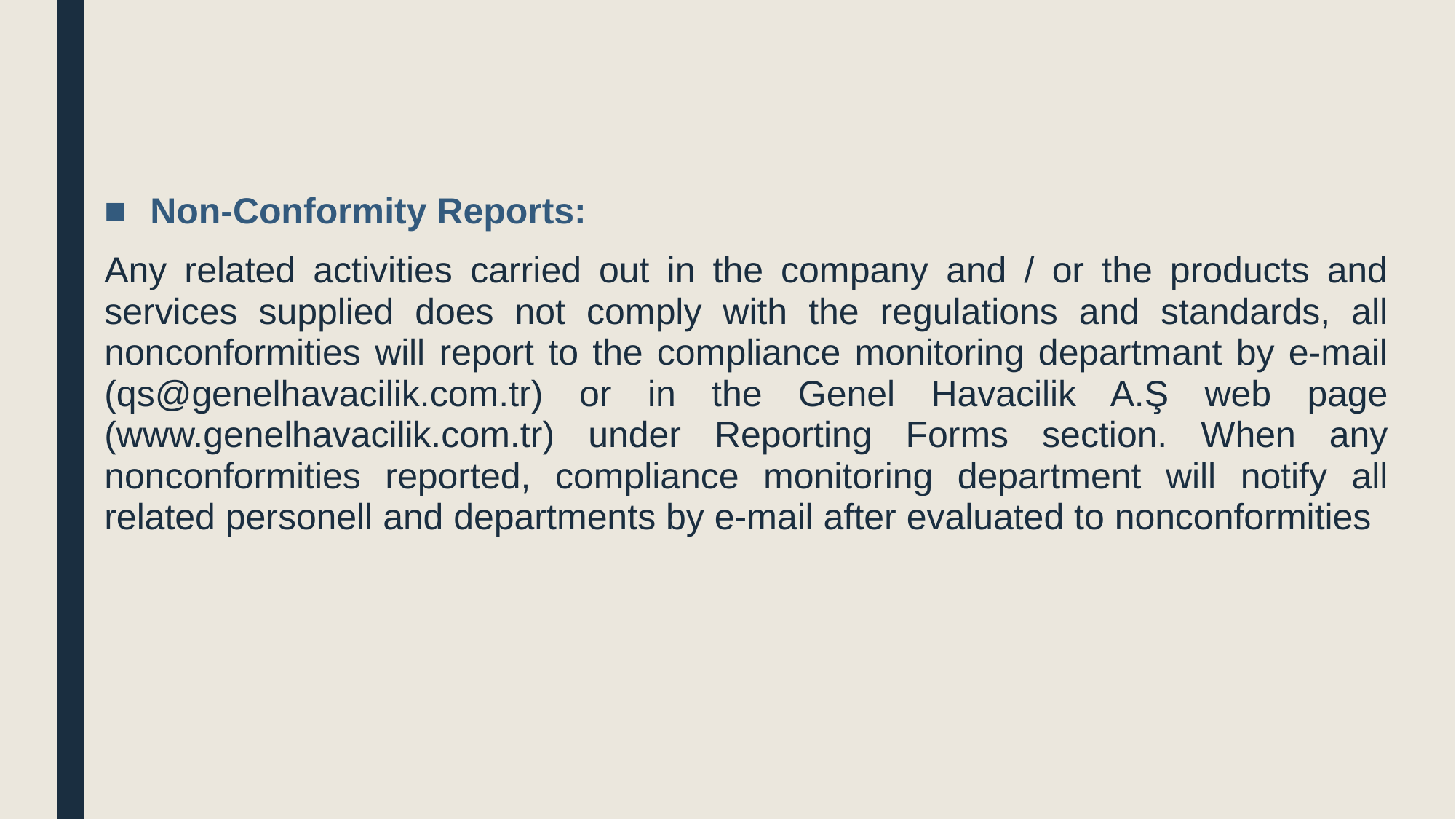

Non-Conformity Reports:
Any related activities carried out in the company and / or the products and services supplied does not comply with the regulations and standards, all nonconformities will report to the compliance monitoring departmant by e-mail (qs@genelhavacilik.com.tr) or in the Genel Havacilik A.Ş web page (www.genelhavacilik.com.tr) under Reporting Forms section. When any nonconformities reported, compliance monitoring department will notify all related personell and departments by e-mail after evaluated to nonconformities